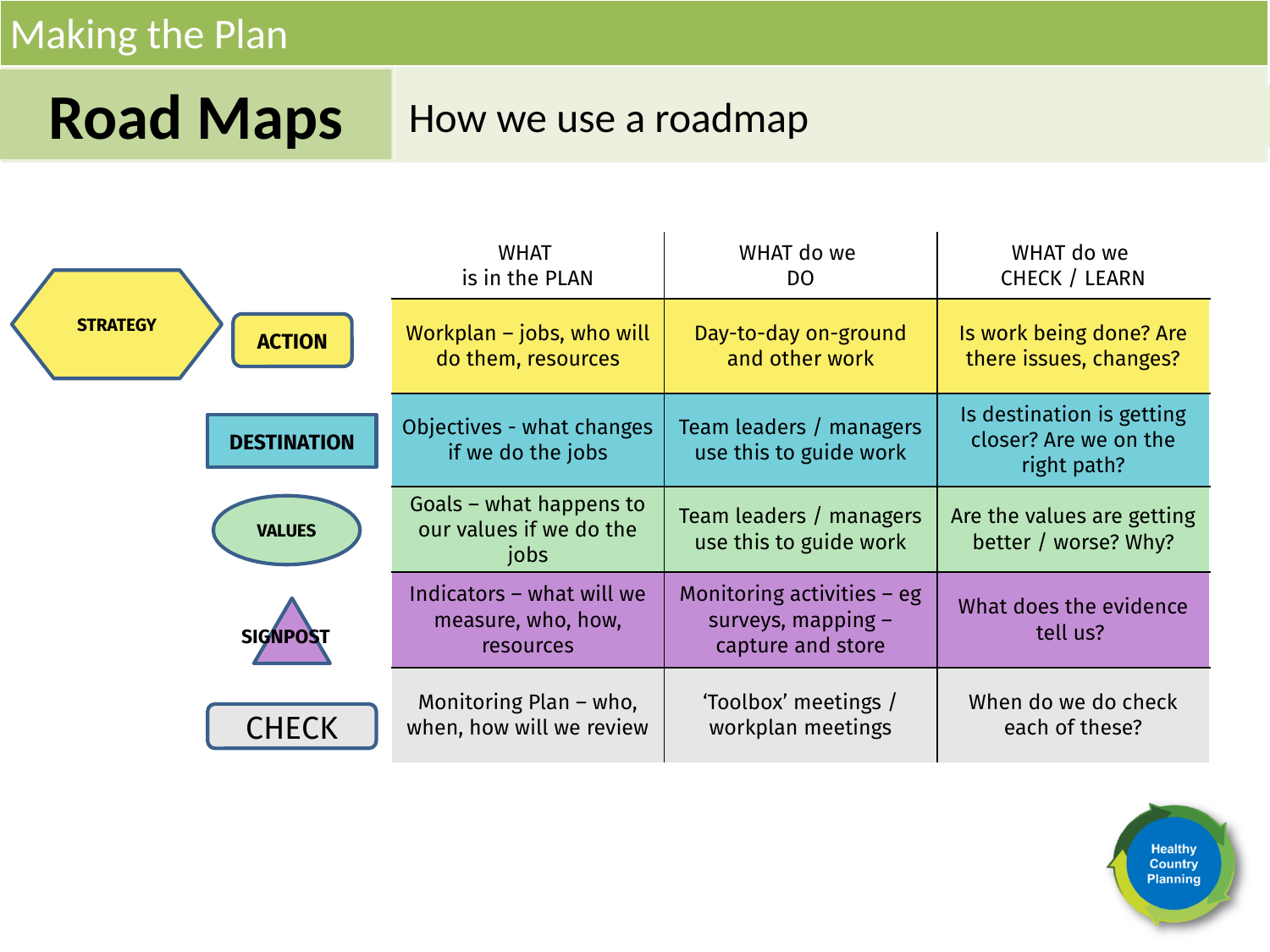

Making the Plan
Road Maps
How we use a roadmap
| WHAT is in the PLAN | WHAT do we DO | WHAT do we CHECK / LEARN |
| --- | --- | --- |
| Workplan – jobs, who will do them, resources | Day-to-day on-ground and other work | Is work being done? Are there issues, changes? |
| Objectives - what changes if we do the jobs | Team leaders / managers use this to guide work | Is destination is getting closer? Are we on the right path? |
| Goals – what happens to our values if we do the jobs | Team leaders / managers use this to guide work | Are the values are getting better / worse? Why? |
| Indicators – what will we measure, who, how, resources | Monitoring activities – eg surveys, mapping – capture and store | What does the evidence tell us? |
| Monitoring Plan – who, when, how will we review | ‘Toolbox’ meetings / workplan meetings | When do we do check each of these? |
STRATEGY
ACTION
DESTINATION
VALUES

SIGNPOST
CHECK